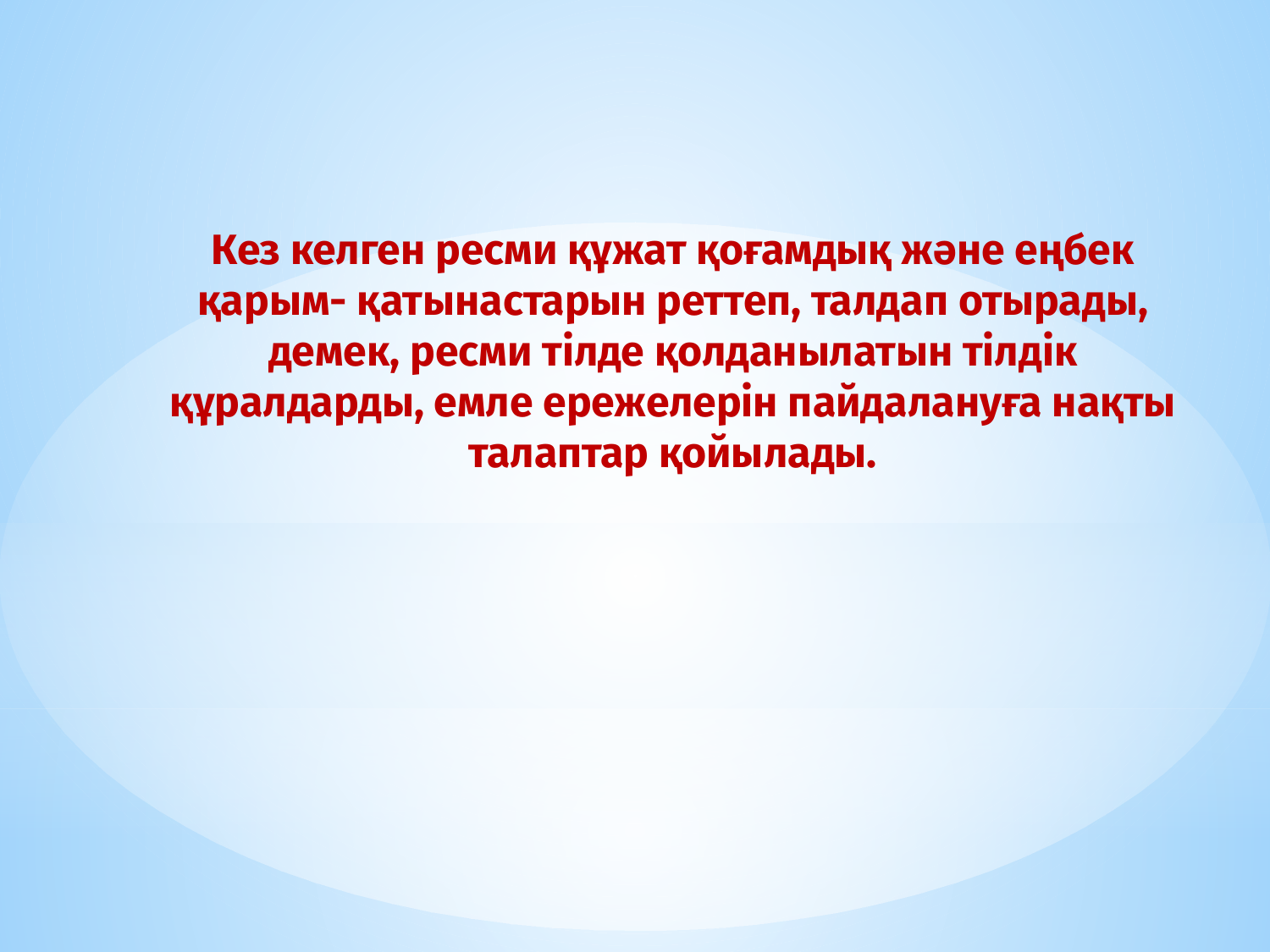

Кез келген ресми құжат қоғамдық және еңбек қарым- қатынастарын реттеп, талдап отырады, демек, ресми тілде қолданылатын тілдік құралдарды, емле ережелерін пайдалануға нақты талаптар қойылады.